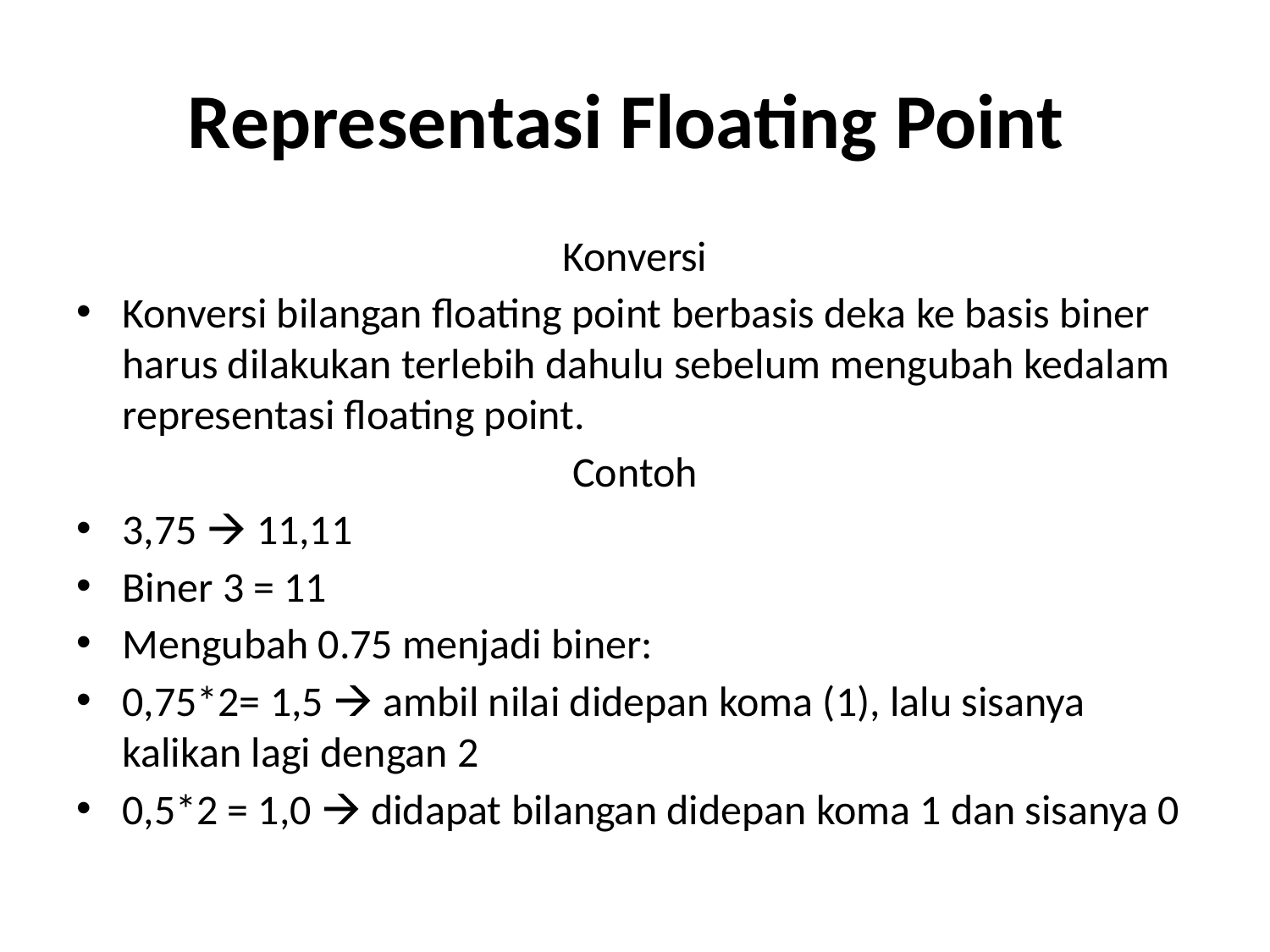

# Representasi Floating Point
Konversi
Konversi bilangan floating point berbasis deka ke basis biner harus dilakukan terlebih dahulu sebelum mengubah kedalam representasi floating point.
Contoh
3,75 🡪 11,11
Biner 3 = 11
Mengubah 0.75 menjadi biner:
0,75*2= 1,5 🡪 ambil nilai didepan koma (1), lalu sisanya kalikan lagi dengan 2
0,5*2 = 1,0 🡪 didapat bilangan didepan koma 1 dan sisanya 0